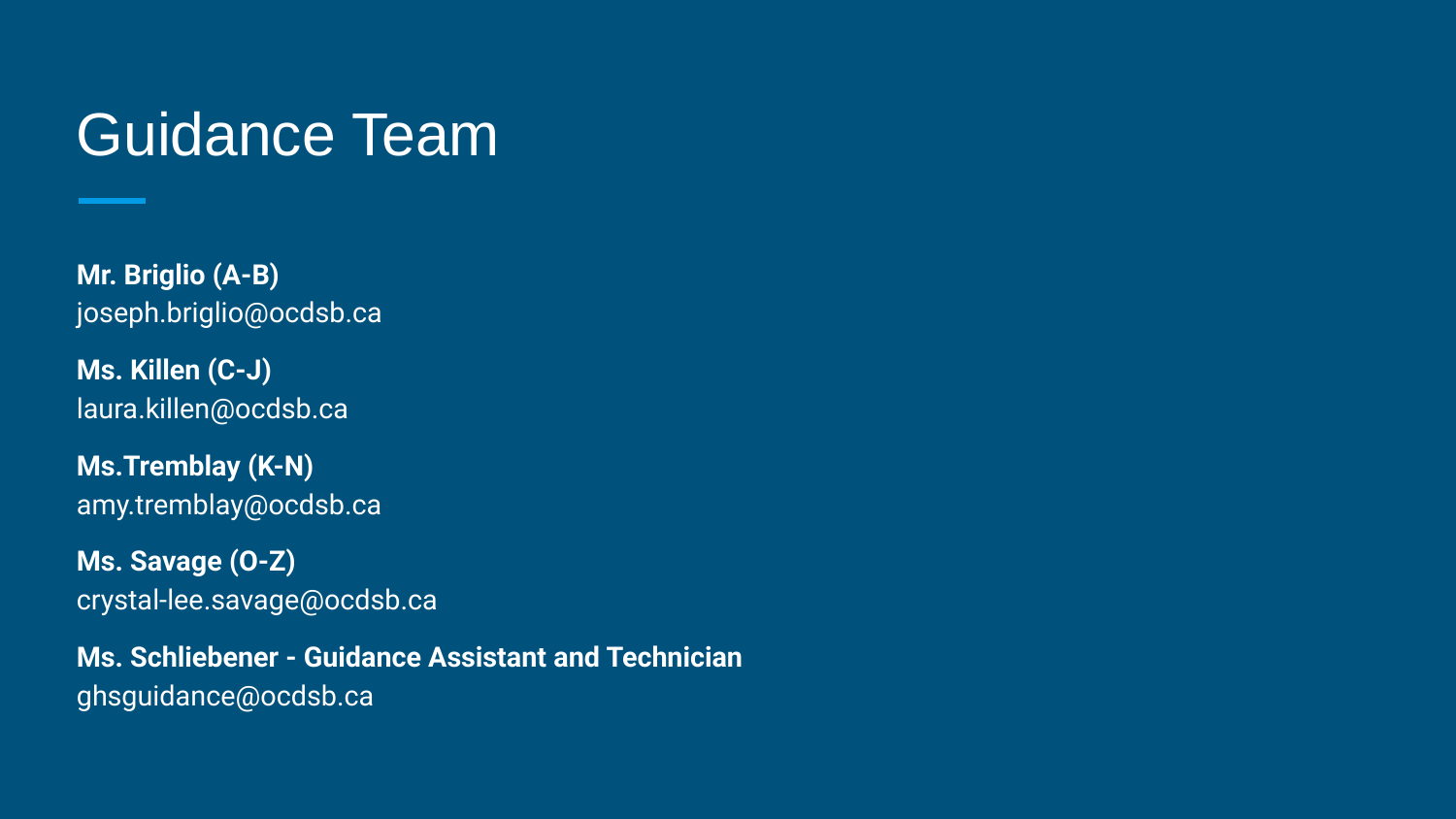

# Guidance Team
Mr. Briglio (A-B)
joseph.briglio@ocdsb.ca
Ms. Killen (C-J)
laura.killen@ocdsb.ca
Ms.Tremblay (K-N)
amy.tremblay@ocdsb.ca
Ms. Savage (O-Z)
crystal-lee.savage@ocdsb.ca
Ms. Schliebener - Guidance Assistant and Technician
ghsguidance@ocdsb.ca